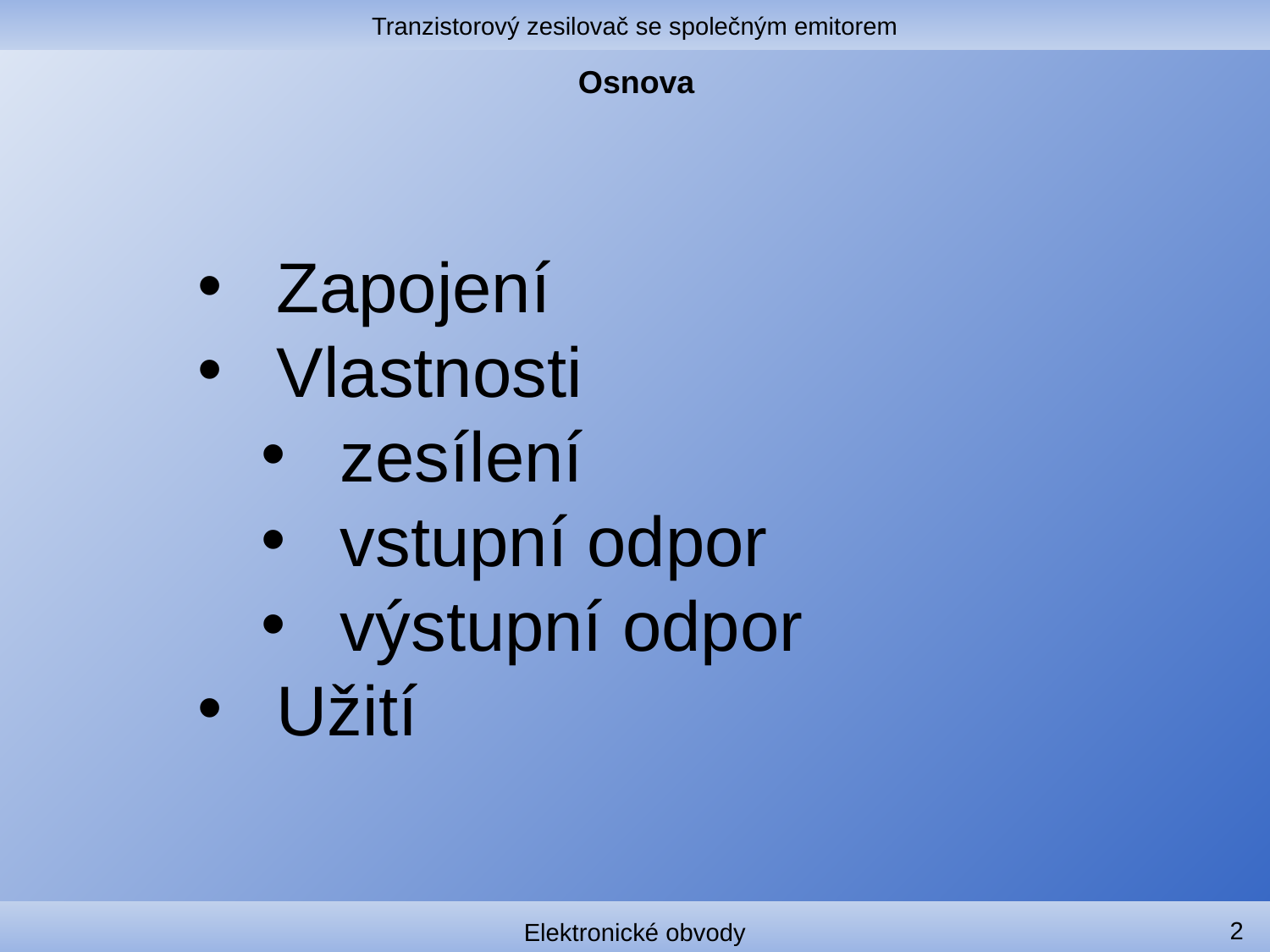

Tranzistorový zesilovač se společným emitorem
# Osnova
Zapojení
Vlastnosti
zesílení
vstupní odpor
výstupní odpor
Užití
2
Elektronické obvody